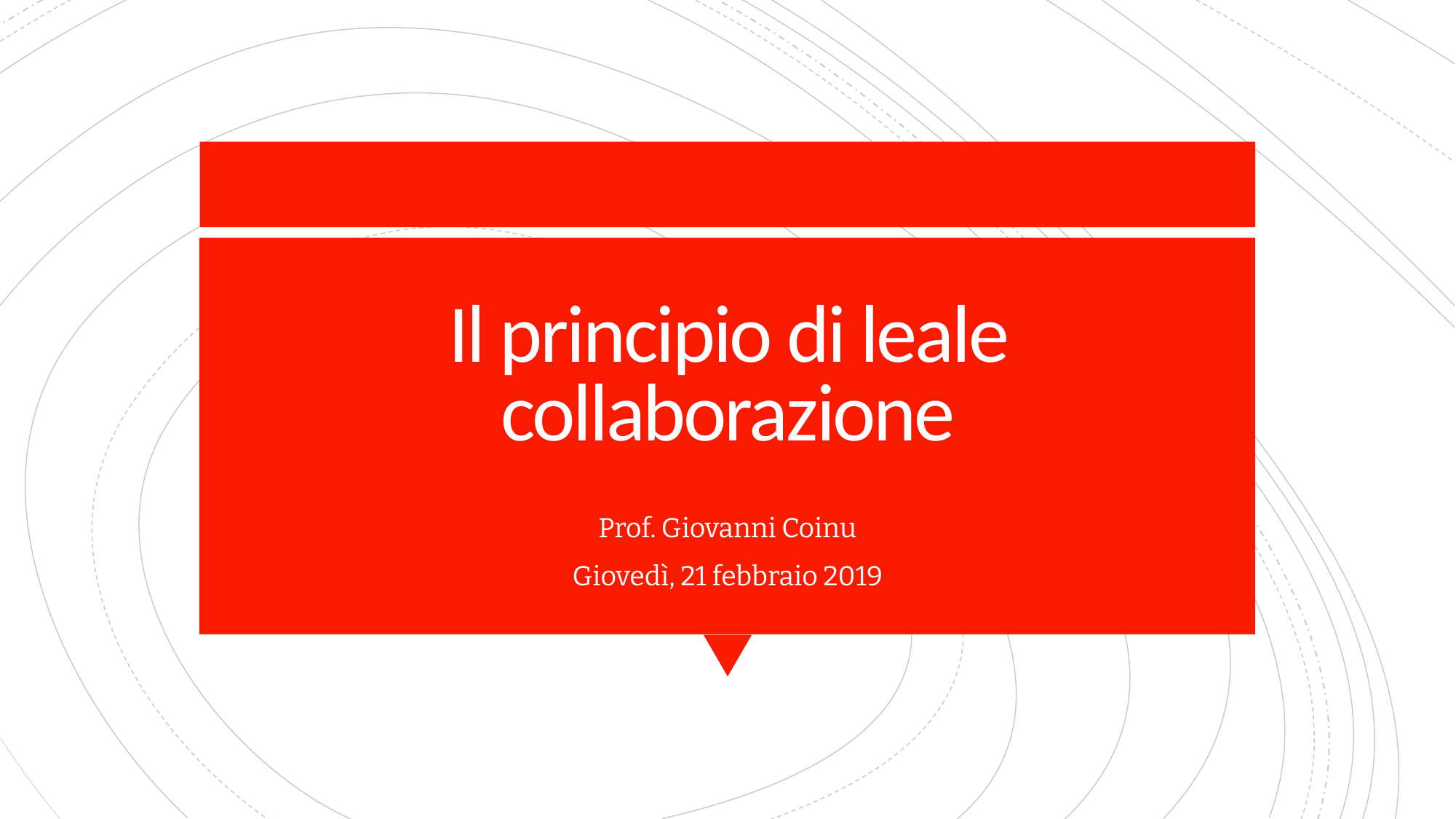

# Il principio di leale collaborazione
Prof. Giovanni Coinu
Giovedì, 21 febbraio 2019